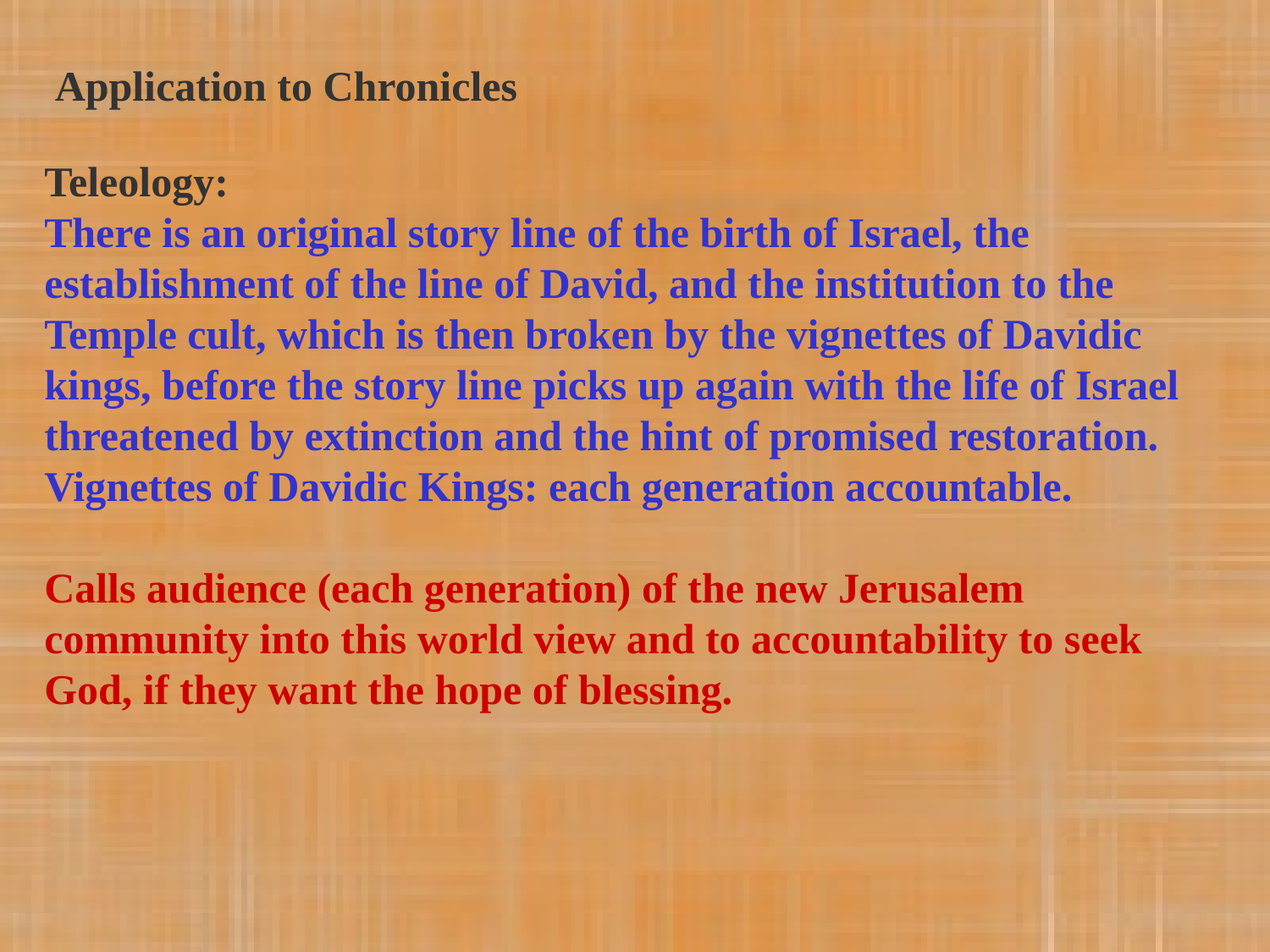

Application to Chronicles
Teleology:
There is an original story line of the birth of Israel, the establishment of the line of David, and the institution to the Temple cult, which is then broken by the vignettes of Davidic kings, before the story line picks up again with the life of Israel threatened by extinction and the hint of promised restoration.  Vignettes of Davidic Kings: each generation accountable.

Calls audience (each generation) of the new Jerusalem community into this world view and to accountability to seek God, if they want the hope of blessing.